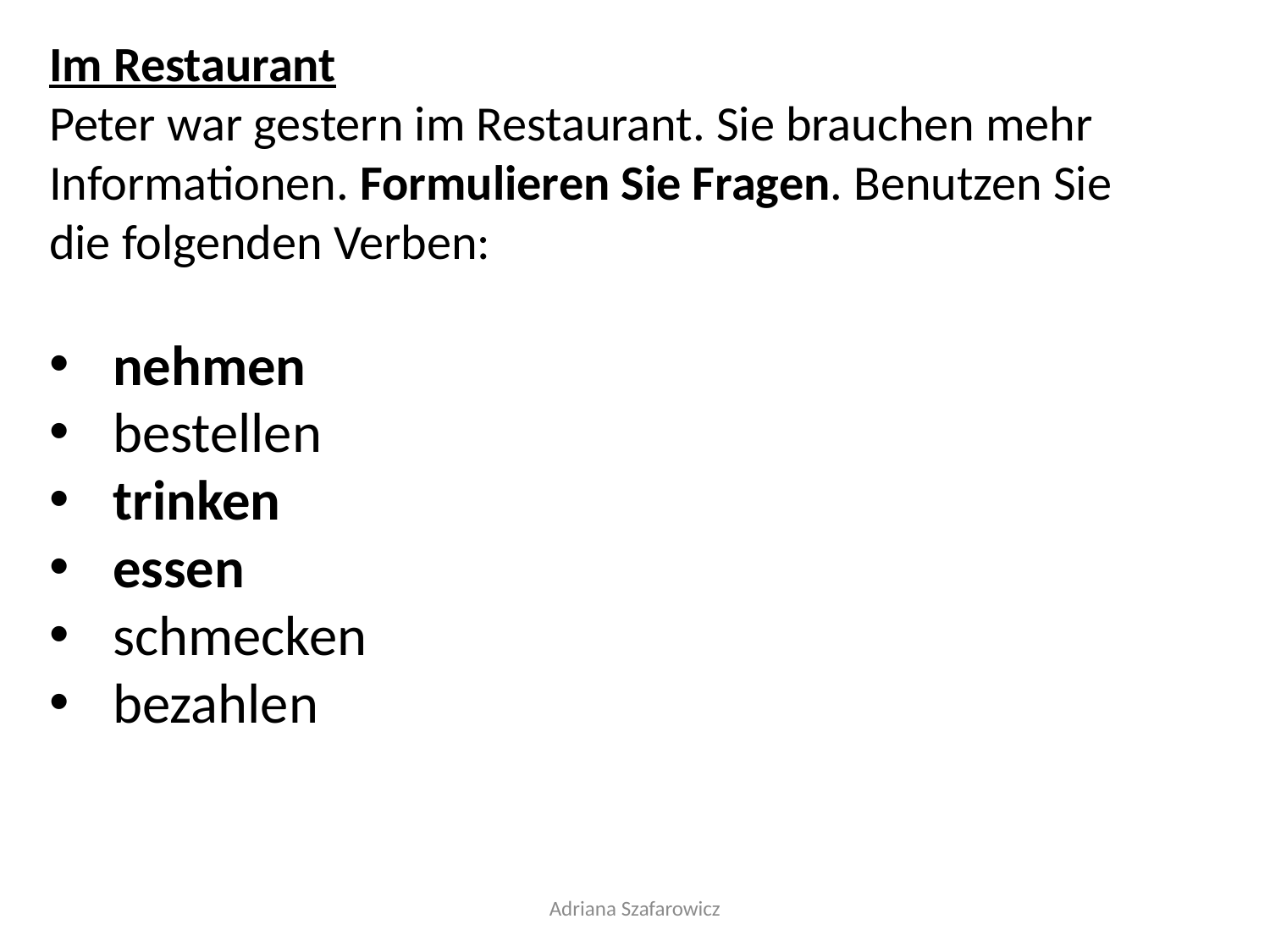

Im Restaurant
Peter war gestern im Restaurant. Sie brauchen mehr
Informationen. Formulieren Sie Fragen. Benutzen Sie
die folgenden Verben:

nehmen
bestellen
trinken
essen
schmecken
bezahlen
Adriana Szafarowicz